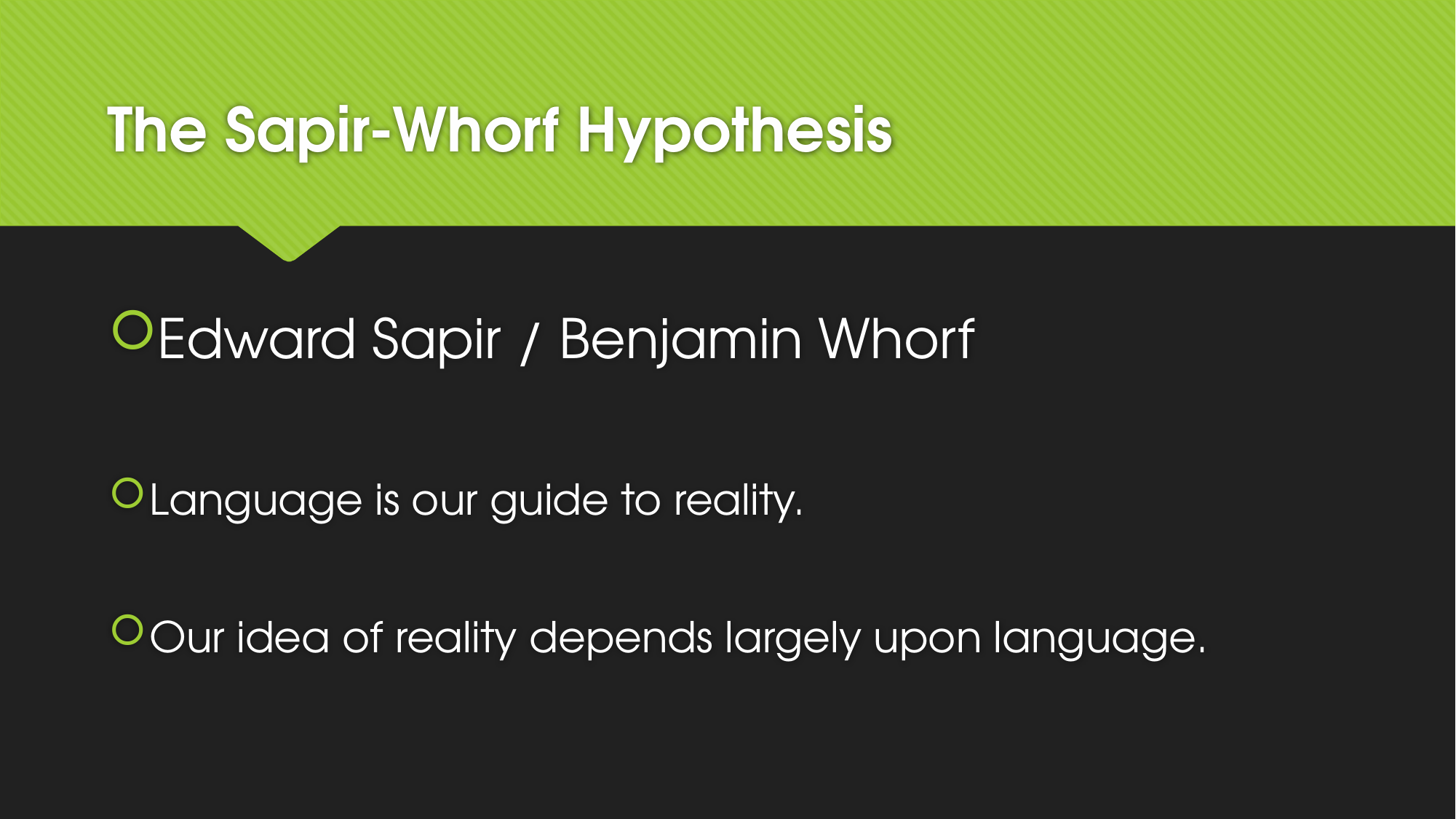

# The Sapir-Whorf Hypothesis
Edward Sapir / Benjamin Whorf

Language is our guide to reality.

Our idea of reality depends largely upon language.